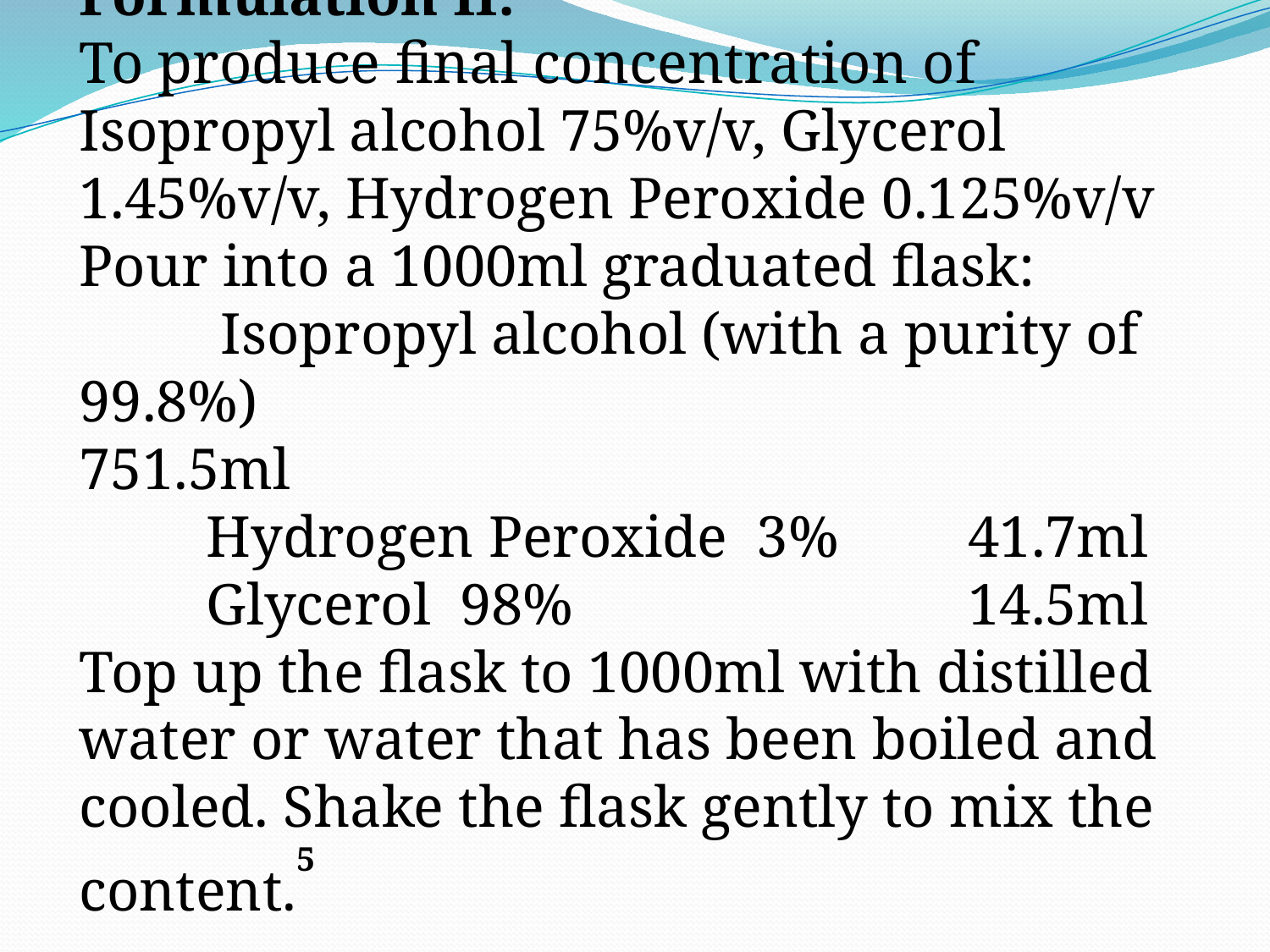

# Formulation II: To produce final concentration of Isopropyl alcohol 75%v/v, Glycerol 1.45%v/v, Hydrogen Peroxide 0.125%v/v Pour into a 1000ml graduated flask: Isopropyl alcohol (with a purity of 99.8%)							751.5ml Hydrogen Peroxide  3%		41.7ml Glycerol  98%				14.5ml Top up the flask to 1000ml with distilled water or water that has been boiled and cooled. Shake the flask gently to mix the content.5